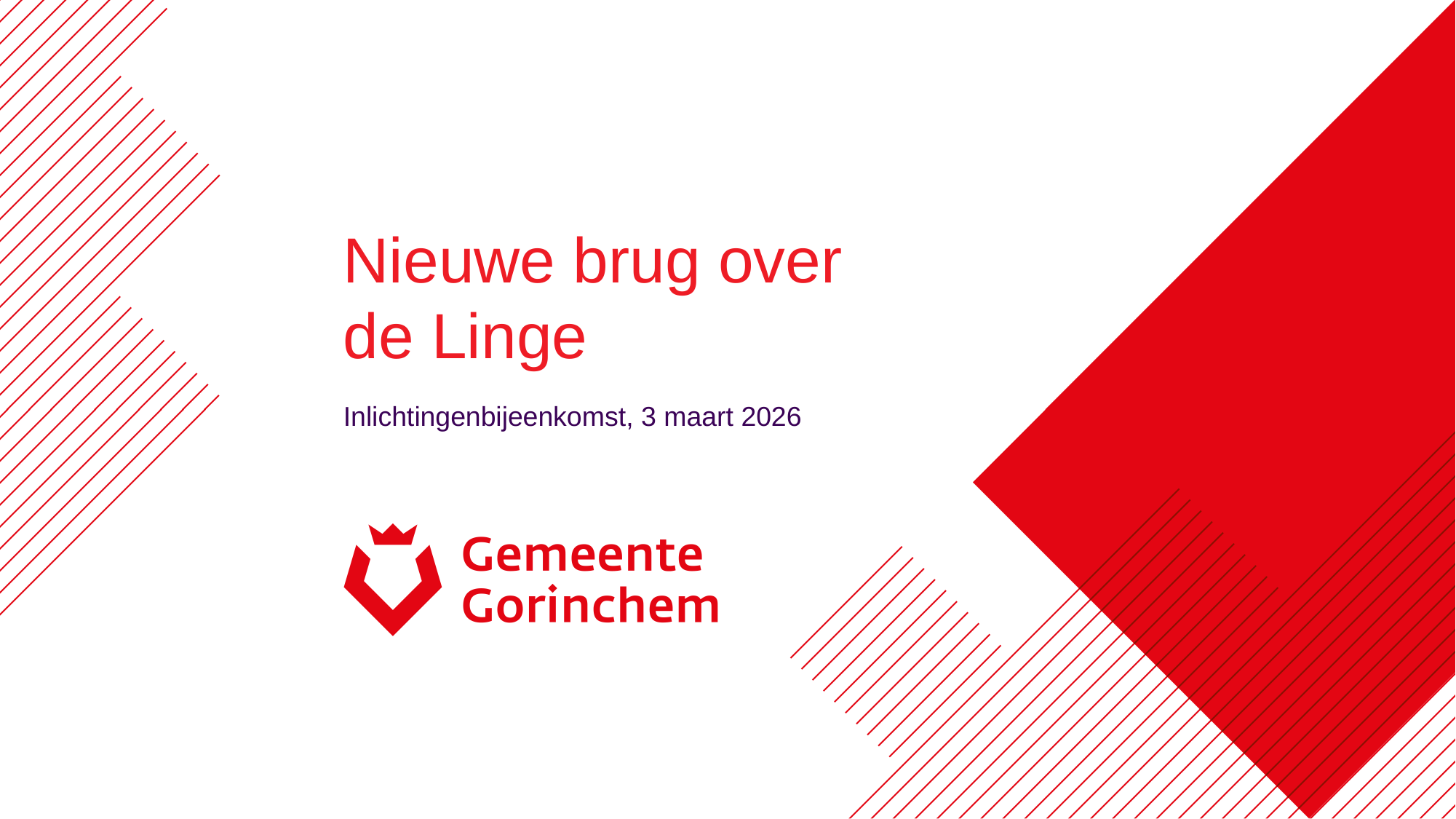

# Nieuwe brug over de Linge
Inlichtingenbijeenkomst, 3 maart 2026